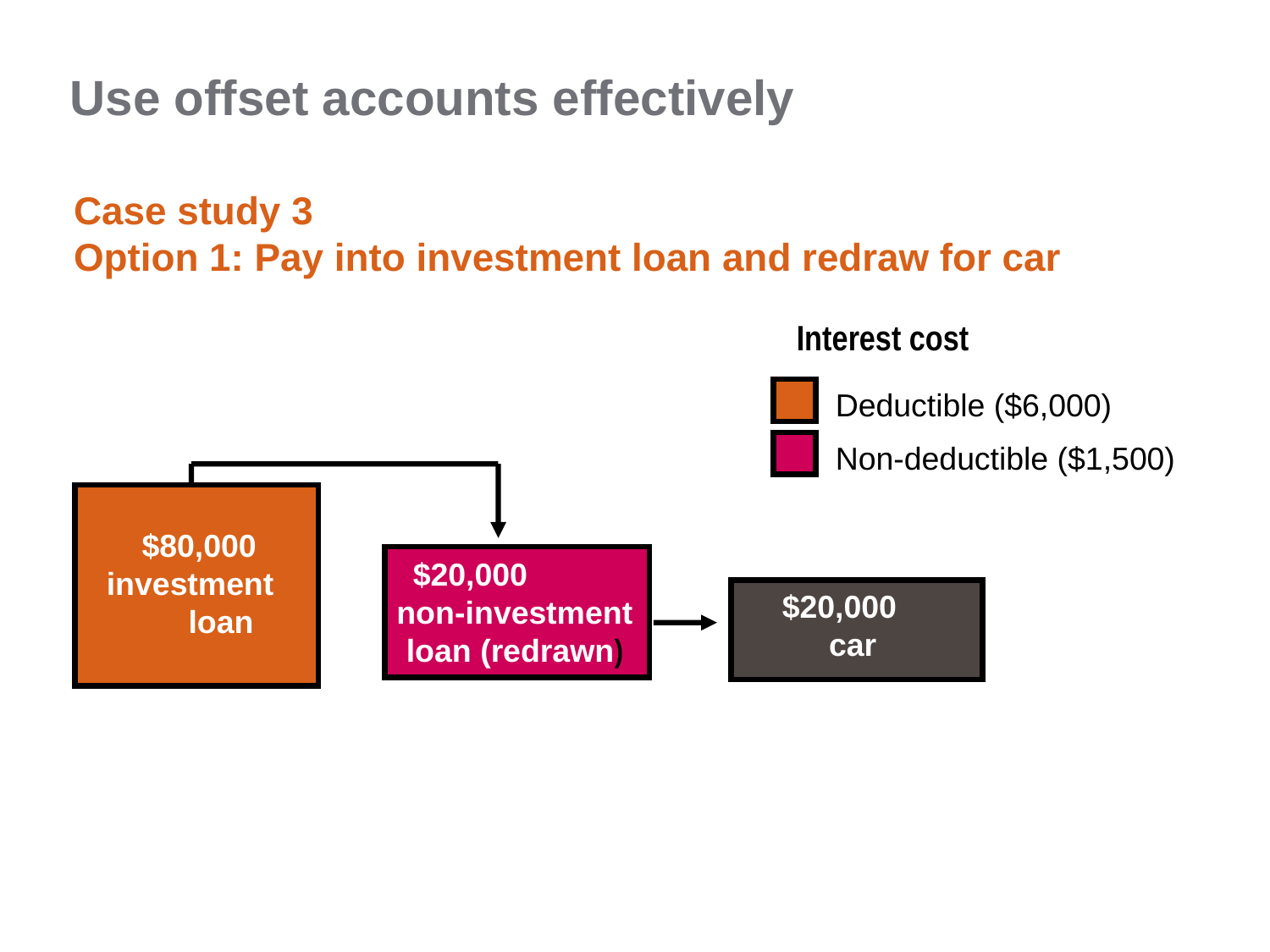

Use offset accounts effectively
Case study 3
Option 1: Pay into investment loan and redraw for car
Interest cost

Deductible ($6,000)

Non-deductible ($1,500)

$80,000 investment        loan

$20,000           non-investment loan (redrawn)

$20,000    car